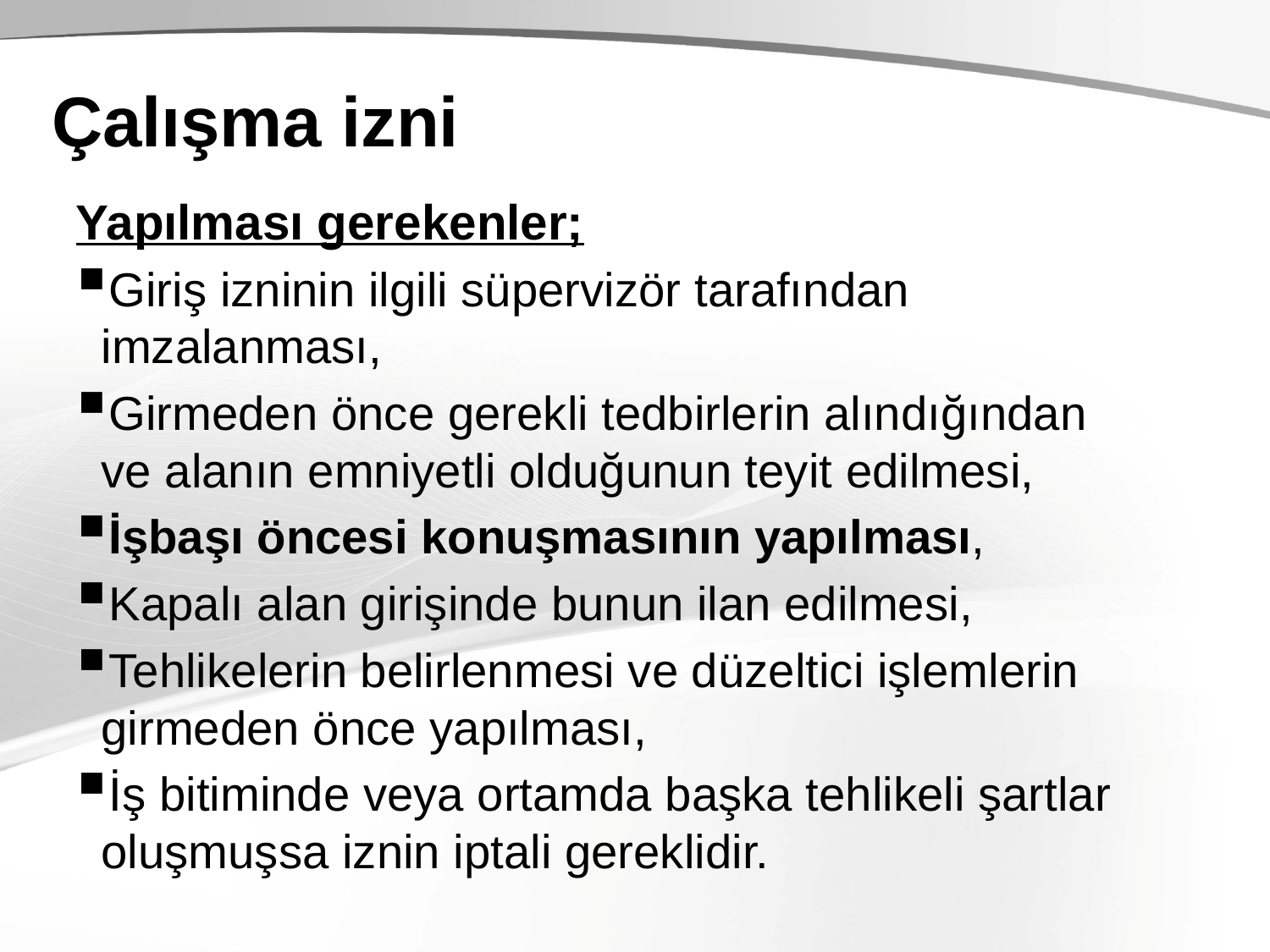

# Çalışma izni
Yapılması gerekenler;
Giriş izninin ilgili süpervizör tarafından imzalanması,
Girmeden önce gerekli tedbirlerin alındığından ve alanın emniyetli olduğunun teyit edilmesi,
İşbaşı öncesi konuşmasının yapılması,
Kapalı alan girişinde bunun ilan edilmesi,
Tehlikelerin belirlenmesi ve düzeltici işlemlerin girmeden önce yapılması,
İş bitiminde veya ortamda başka tehlikeli şartlar oluşmuşsa iznin iptali gereklidir.